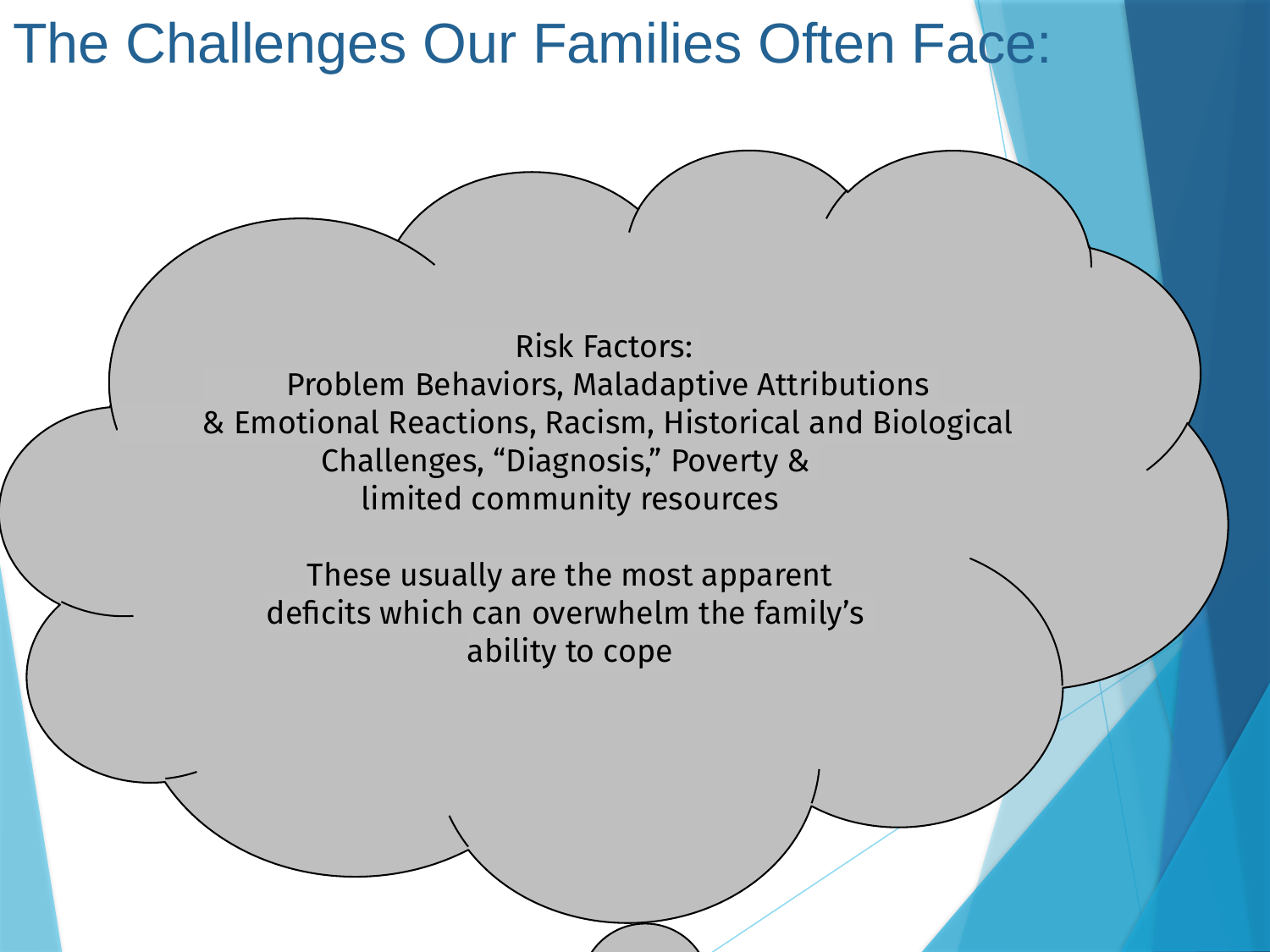

# The Challenges Our Families Often Face:
         Risk Factors:
          Problem Behaviors, Maladaptive Attributions
          & Emotional Reactions, Racism, Historical and Biological
Challenges, “Diagnosis,” Poverty &
limited community resources

These usually are the most apparent
deficits which can overwhelm the family’s
ability to cope